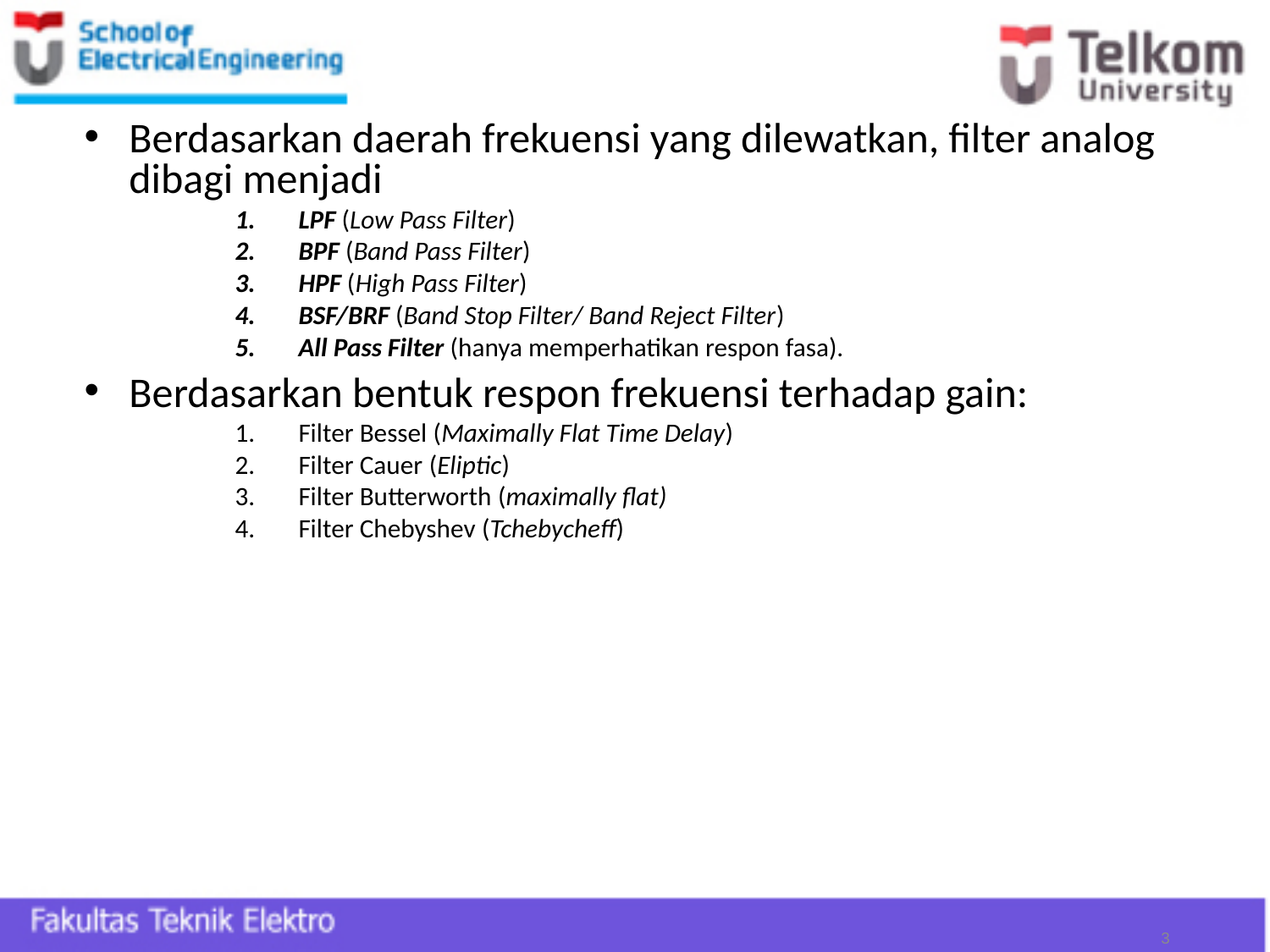

BAB III FILTER ANALOG
Berdasarkan daerah frekuensi yang dilewatkan, filter analog dibagi menjadi
LPF (Low Pass Filter)
BPF (Band Pass Filter)
HPF (High Pass Filter)
BSF/BRF (Band Stop Filter/ Band Reject Filter)
All Pass Filter (hanya memperhatikan respon fasa).
Berdasarkan bentuk respon frekuensi terhadap gain:
Filter Bessel (Maximally Flat Time Delay)
Filter Cauer (Eliptic)
Filter Butterworth (maximally flat)
Filter Chebyshev (Tchebycheff)
3